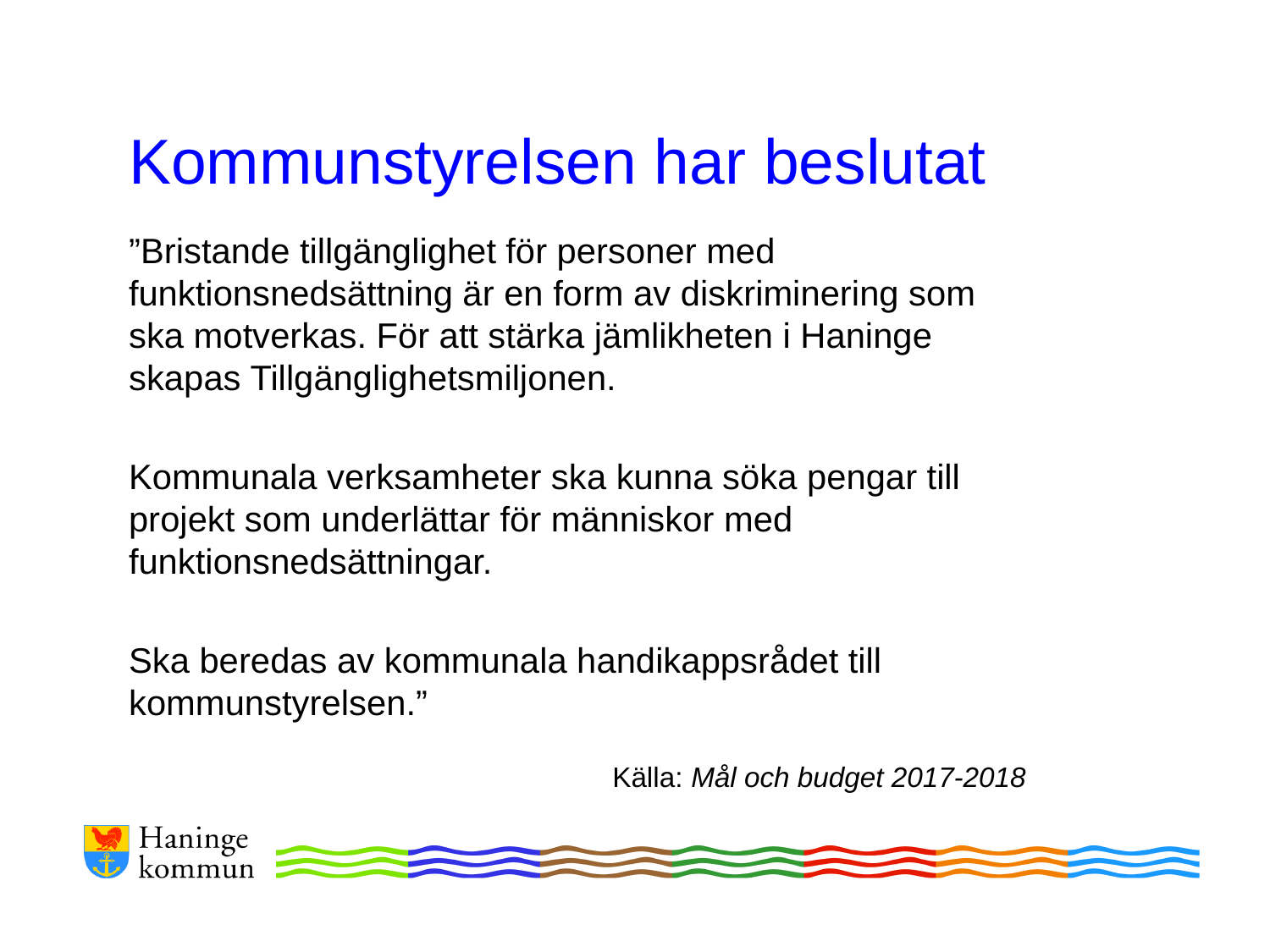

Kommunstyrelsen har beslutat
”Bristande tillgänglighet för personer med funktionsnedsättning är en form av diskriminering som ska motverkas. För att stärka jämlikheten i Haninge skapas Tillgänglighetsmiljonen.

Kommunala verksamheter ska kunna söka pengar till projekt som underlättar för människor med funktionsnedsättningar.

Ska beredas av kommunala handikappsrådet till kommunstyrelsen.”

Källa: Mål och budget 2017-2018